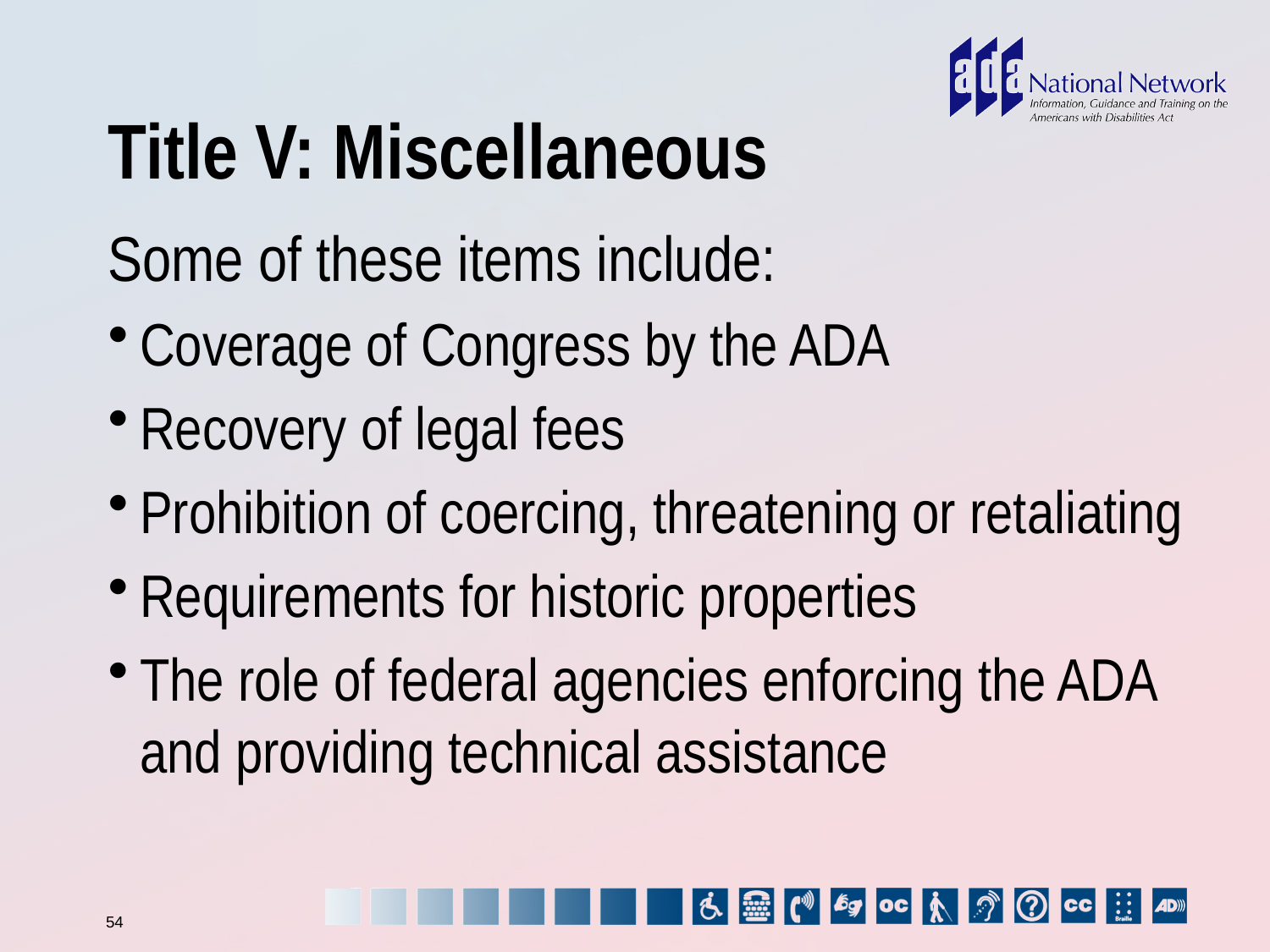

# Title V: Miscellaneous
Some of these items include:
Coverage of Congress by the ADA
Recovery of legal fees
Prohibition of coercing, threatening or retaliating
Requirements for historic properties
The role of federal agencies enforcing the ADA and providing technical assistance

54